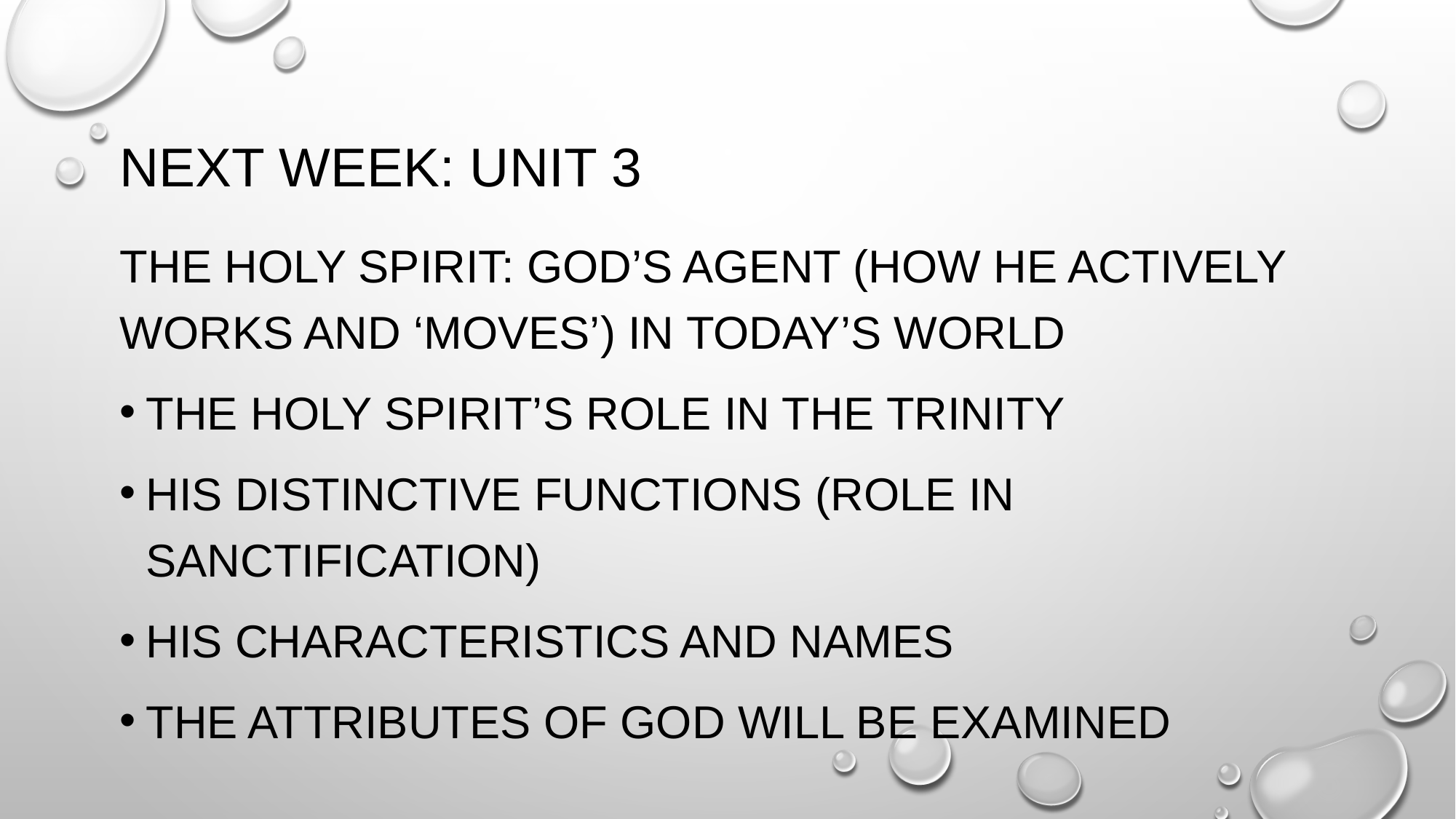

# Next week: Unit 3
The holy spirit: God’s agent (how he actively works and ‘moves’) in today’s world
The Holy Spirit’s role in the trinity
His distinctive functions (role in sanctification)
His Characteristics and Names
The attributes of God will be examined